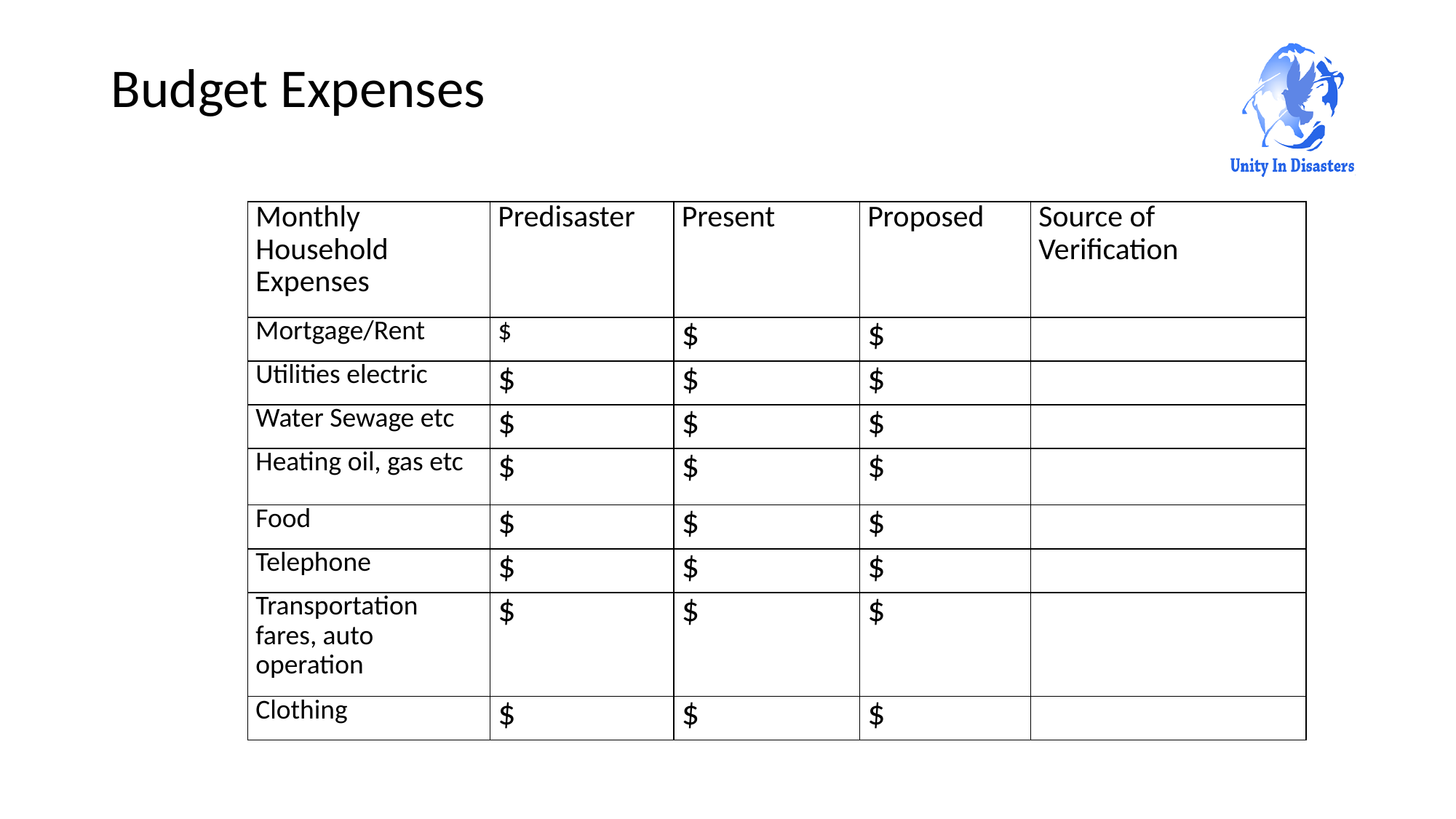

# Budget Expenses
| Monthly Household Expenses | Predisaster | Present | Proposed | Source of Verification |
| --- | --- | --- | --- | --- |
| Mortgage/Rent | $ | $ | $ |  |
| Utilities electric | $ | $ | $ |  |
| Water Sewage etc | $ | $ | $ |  |
| Heating oil, gas etc | $ | $ | $ |  |
| Food | $ | $ | $ |  |
| Telephone | $ | $ | $ |  |
| Transportation fares, auto operation | $ | $ | $ |  |
| Clothing | $ | $ | $ |  |